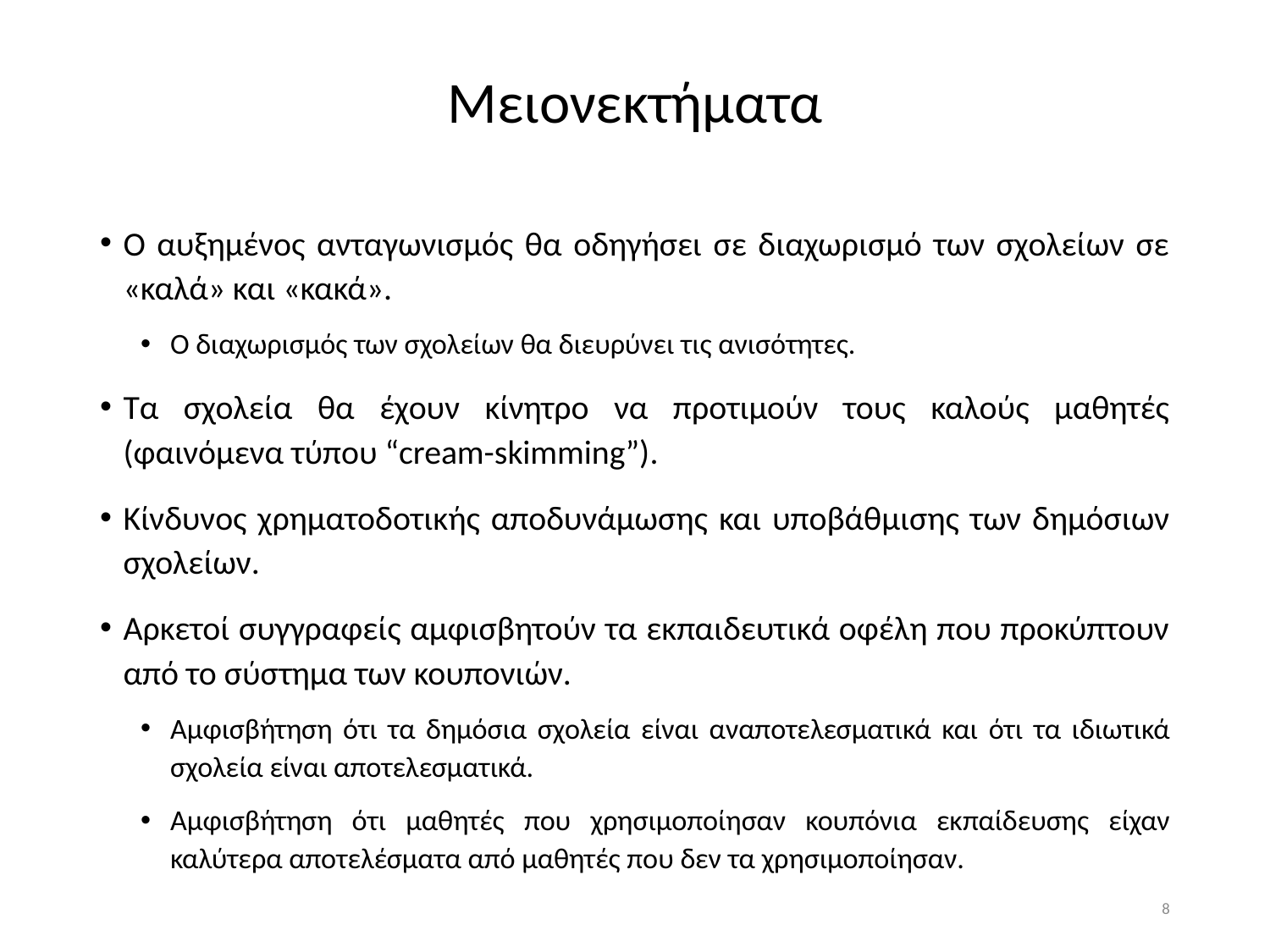

# Μειονεκτήματα
Ο αυξημένος ανταγωνισμός θα οδηγήσει σε διαχωρισμό των σχολείων σε «καλά» και «κακά».
Ο διαχωρισμός των σχολείων θα διευρύνει τις ανισότητες.
Τα σχολεία θα έχουν κίνητρο να προτιμούν τους καλούς μαθητές (φαινόμενα τύπου “cream-skimming”).
Κίνδυνος χρηματοδοτικής αποδυνάμωσης και υποβάθμισης των δημόσιων σχολείων.
Αρκετοί συγγραφείς αμφισβητούν τα εκπαιδευτικά οφέλη που προκύπτουν από το σύστημα των κουπονιών.
Αμφισβήτηση ότι τα δημόσια σχολεία είναι αναποτελεσματικά και ότι τα ιδιωτικά σχολεία είναι αποτελεσματικά.
Αμφισβήτηση ότι μαθητές που χρησιμοποίησαν κουπόνια εκπαίδευσης είχαν καλύτερα αποτελέσματα από μαθητές που δεν τα χρησιμοποίησαν.
8